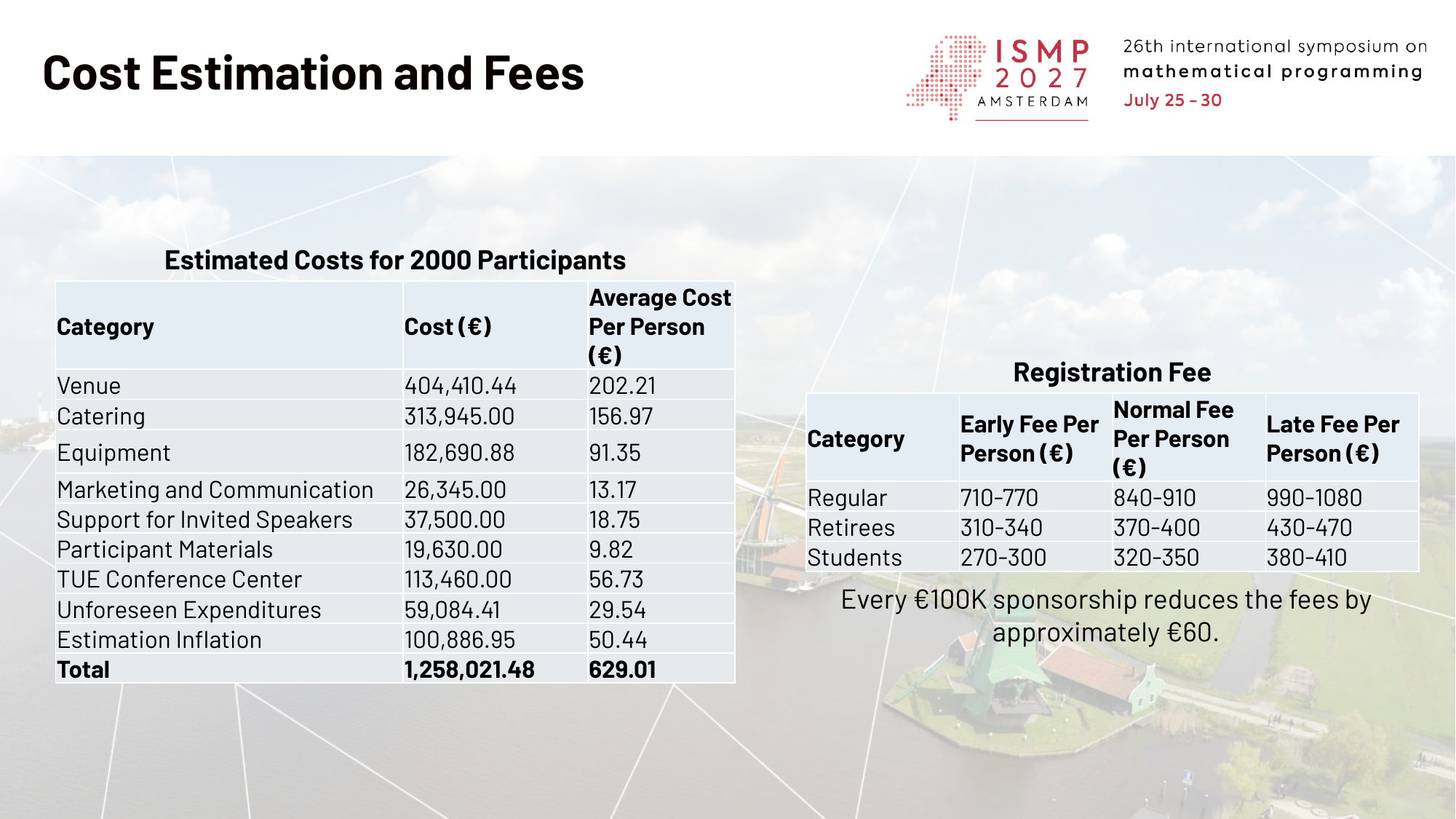

Cost Estimation and Fees
Estimated Costs for 2000 Participants
| Category | Cost (€) | Average Cost Per Person (€) |
| --- | --- | --- |
| Venue | 404,410.44 | 202.21 |
| Catering | 313,945.00 | 156.97 |
| Equipment | 182,690.88 | 91.35 |
| Marketing and Communication | 26,345.00 | 13.17 |
| Support for Invited Speakers | 37,500.00 | 18.75 |
| Participant Materials | 19,630.00 | 9.82 |
| TUE Conference Center | 113,460.00 | 56.73 |
| Unforeseen Expenditures | 59,084.41 | 29.54 |
| Estimation Inflation | 100,886.95 | 50.44 |
| Total | 1,258,021.48 | 629.01 |
Registration Fee
| Category | Early Fee Per Person (€) | Normal Fee Per Person (€) | Late Fee Per Person (€) |
| --- | --- | --- | --- |
| Regular | 710-770 | 840-910 | 990-1080 |
| Retirees | 310-340 | 370-400 | 430-470 |
| Students | 270-300 | 320-350 | 380-410 |
Every €100K sponsorship reduces the fees by approximately €60.